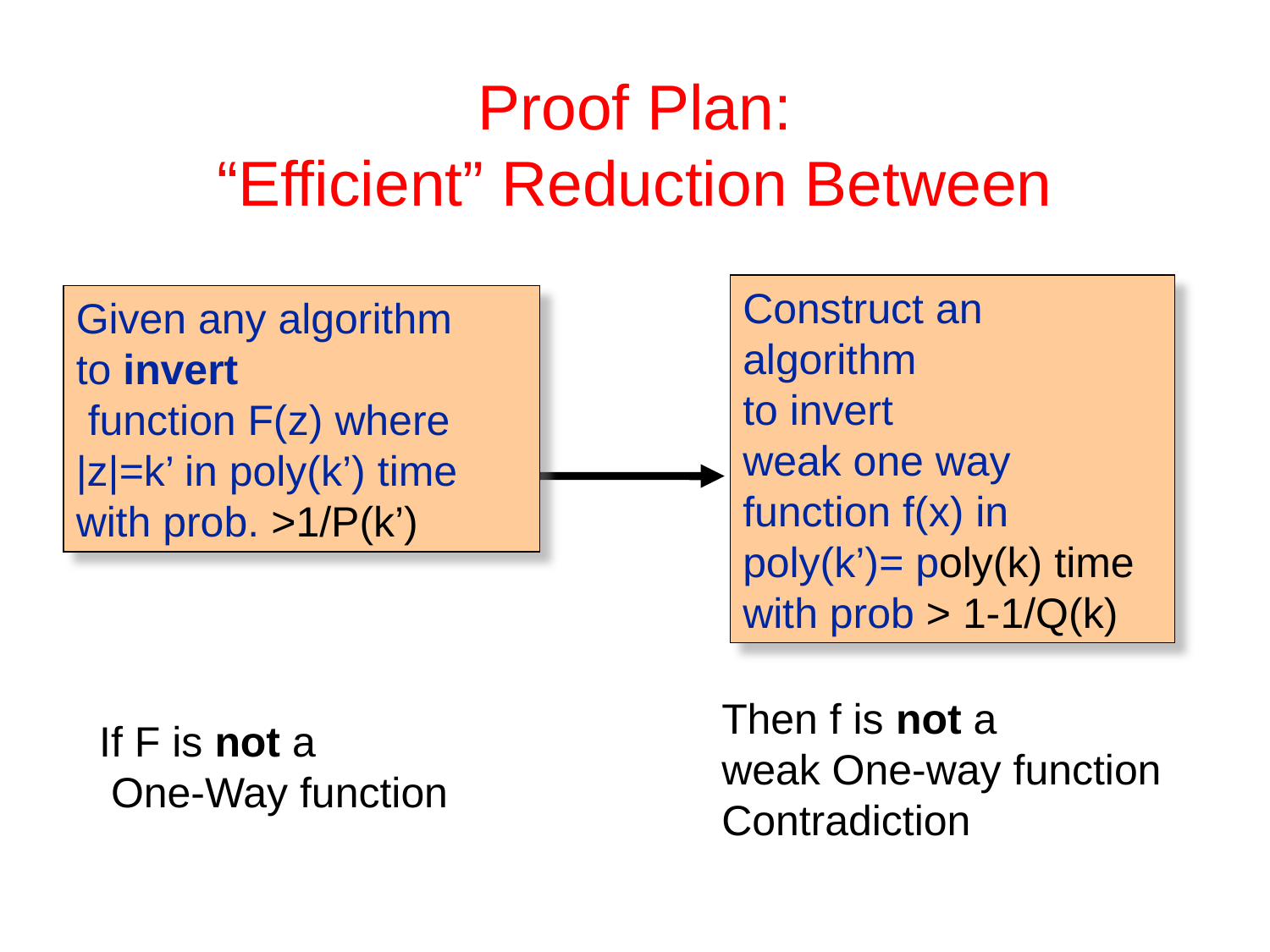

# Proof Plan: “Efficient” Reduction Between

Construct an algorithm
to invert
weak one way function f(x) in
poly(k’)= poly(k) time
with prob > 1-1/Q(k)
Given any algorithm
to invert
 function F(z) where
|z|=k’ in poly(k’) time
with prob. >1/P(k’)

Then f is not a
weak One-way function
Contradiction
If F is not a
 One-Way function